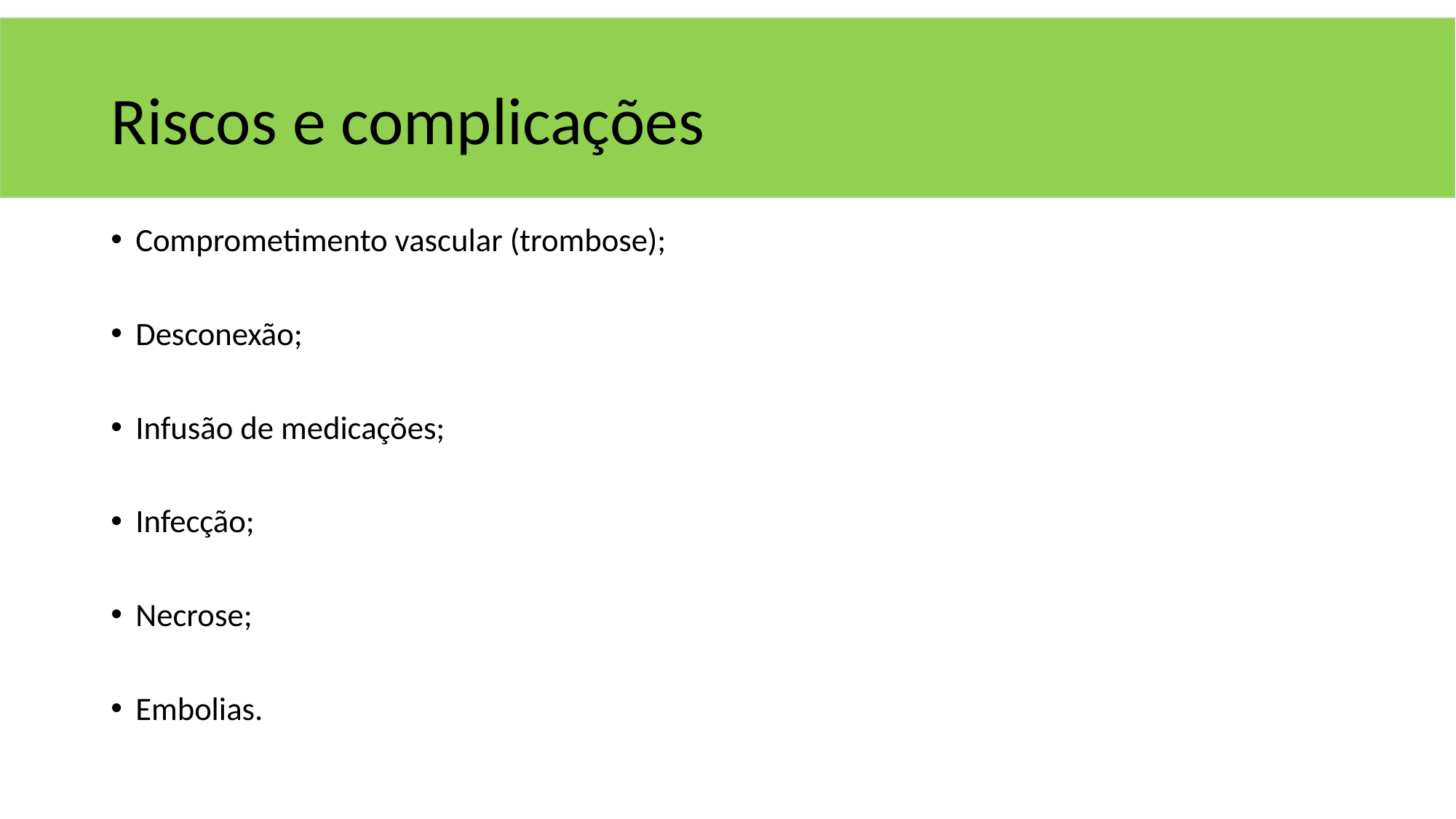

# Riscos e complicações
Comprometimento vascular (trombose);

Desconexão;

Infusão de medicações;

Infecção;

Necrose;

Embolias.